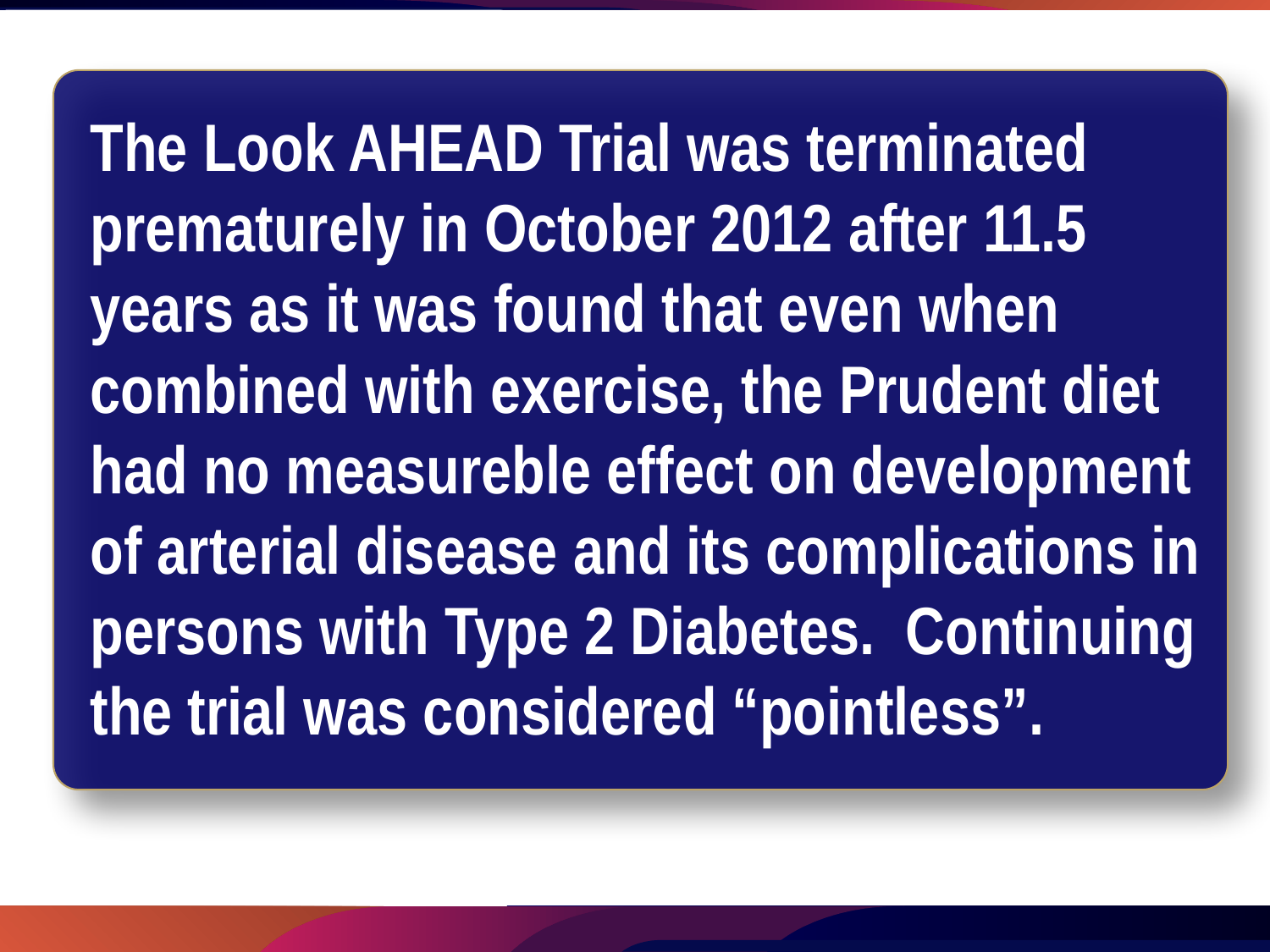

The Look AHEAD Trial was terminated prematurely in October 2012 after 11.5 years as it was found that even when combined with exercise, the Prudent diet had no measureble effect on development of arterial disease and its complications in persons with Type 2 Diabetes.  Continuing the trial was considered “pointless”.